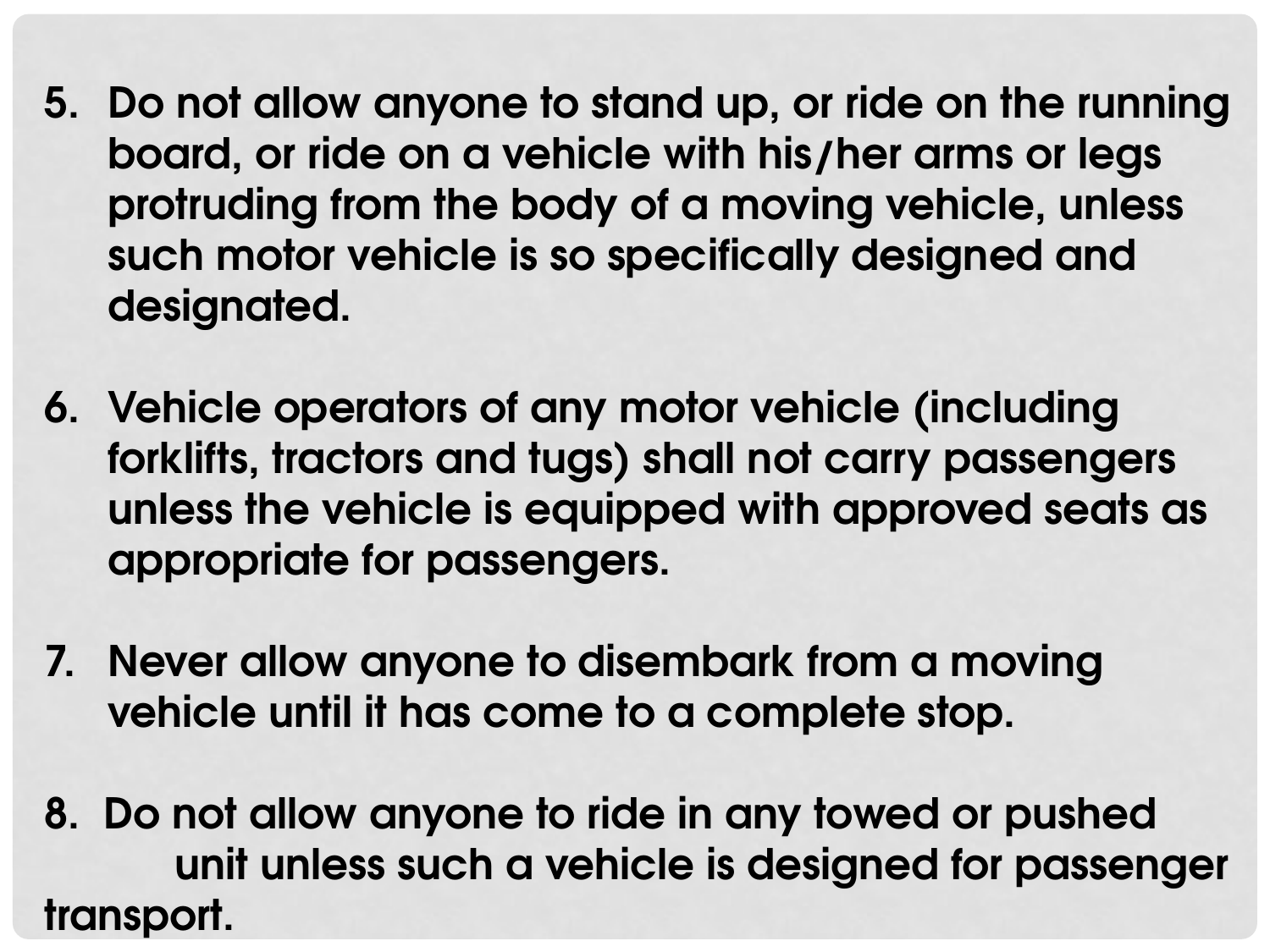

Do not allow anyone to stand up, or ride on the running board, or ride on a vehicle with his/her arms or legs protruding from the body of a moving vehicle, unless such motor vehicle is so specifically designed and designated.

Vehicle operators of any motor vehicle (including forklifts, tractors and tugs) shall not carry passengers unless the vehicle is equipped with approved seats as appropriate for passengers.

Never allow anyone to disembark from a moving vehicle until it has come to a complete stop.

8.  Do not allow anyone to ride in any towed or pushed                  unit unless such a vehicle is designed for passenger transport.